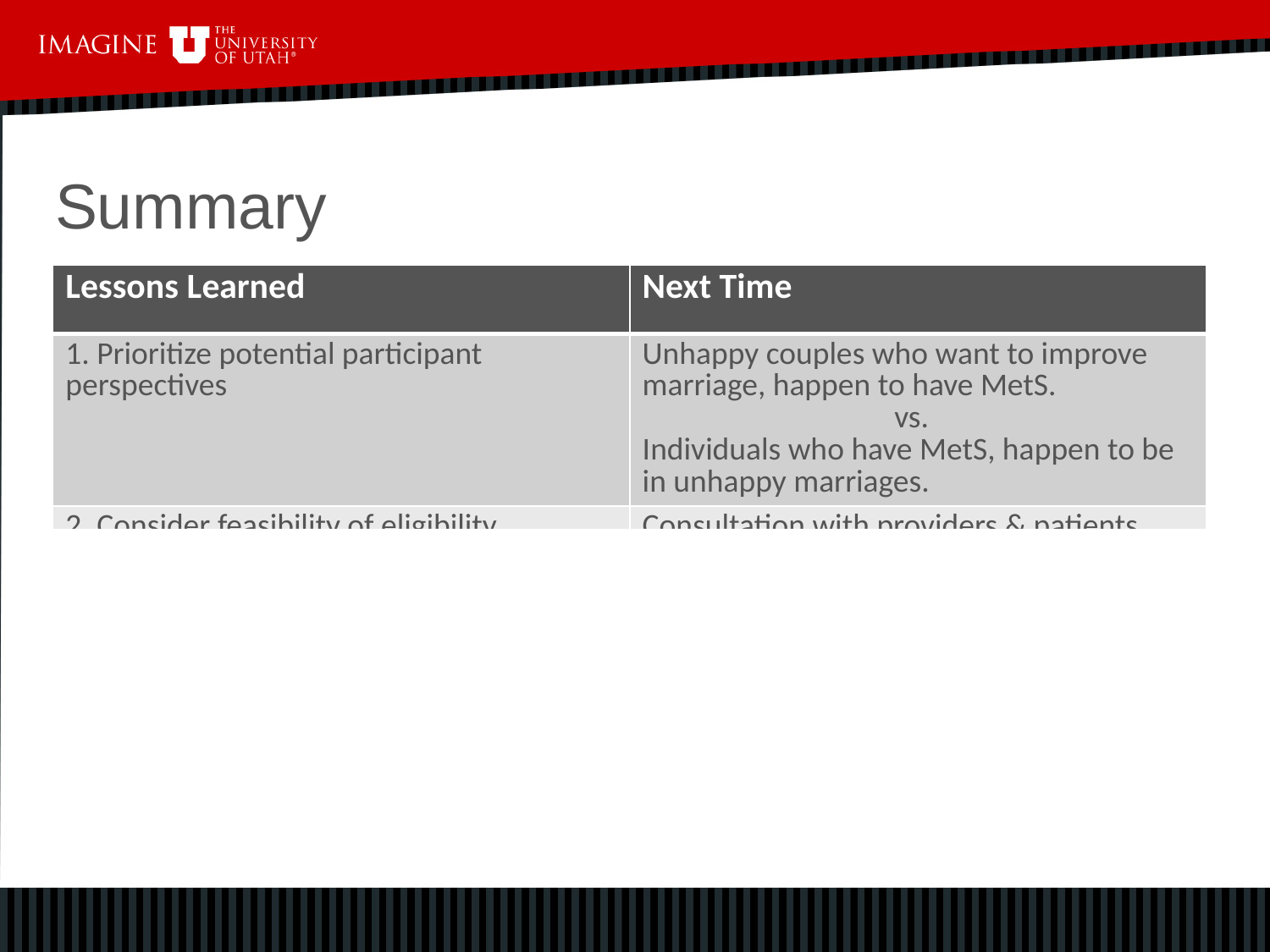

# Summary
| Lessons Learned | Next Time |
| --- | --- |
| 1. Prioritize potential participant perspectives | Unhappy couples who want to improve marriage, happen to have MetS. vs. Individuals who have MetS, happen to be in unhappy marriages. |
| 2. Consider feasibility of eligibility assessment (and med record use more broadly) | Consultation with providers & patients during study design CCTS Clinical Services Core |
| 3. Multiple recruitment sites/strategies are likely needed for representative samples | Specialty clinics (e.g., UDEC) CCTS Collaboration/Engagement Team |